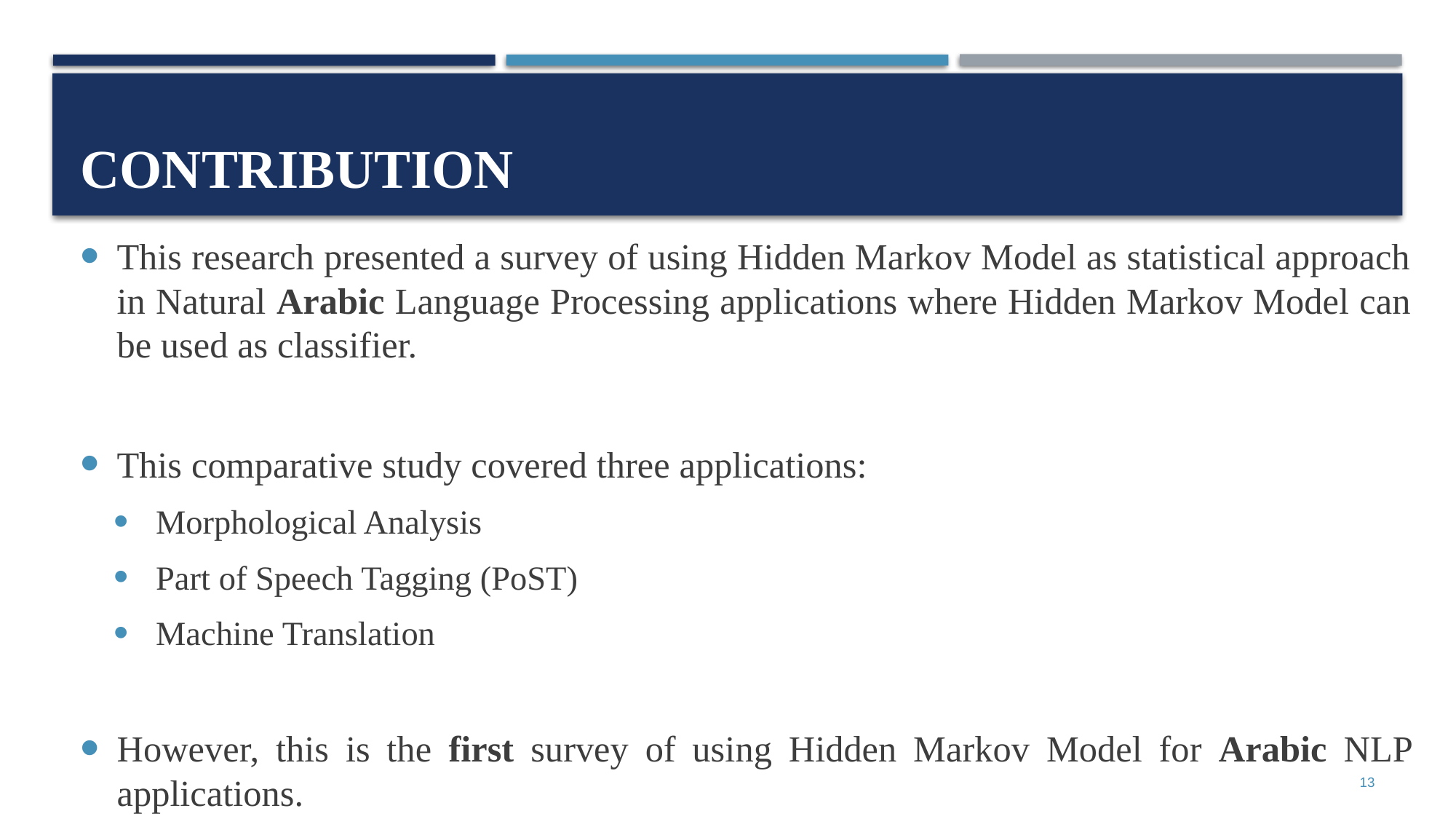

# Contribution
This research presented a survey of using Hidden Markov Model as statistical approach in Natural Arabic Language Processing applications where Hidden Markov Model can be used as classifier.

This comparative study covered three applications:
Morphological Analysis
Part of Speech Tagging (PoST)
Machine Translation

However, this is the first survey of using Hidden Markov Model for Arabic NLP applications.
13